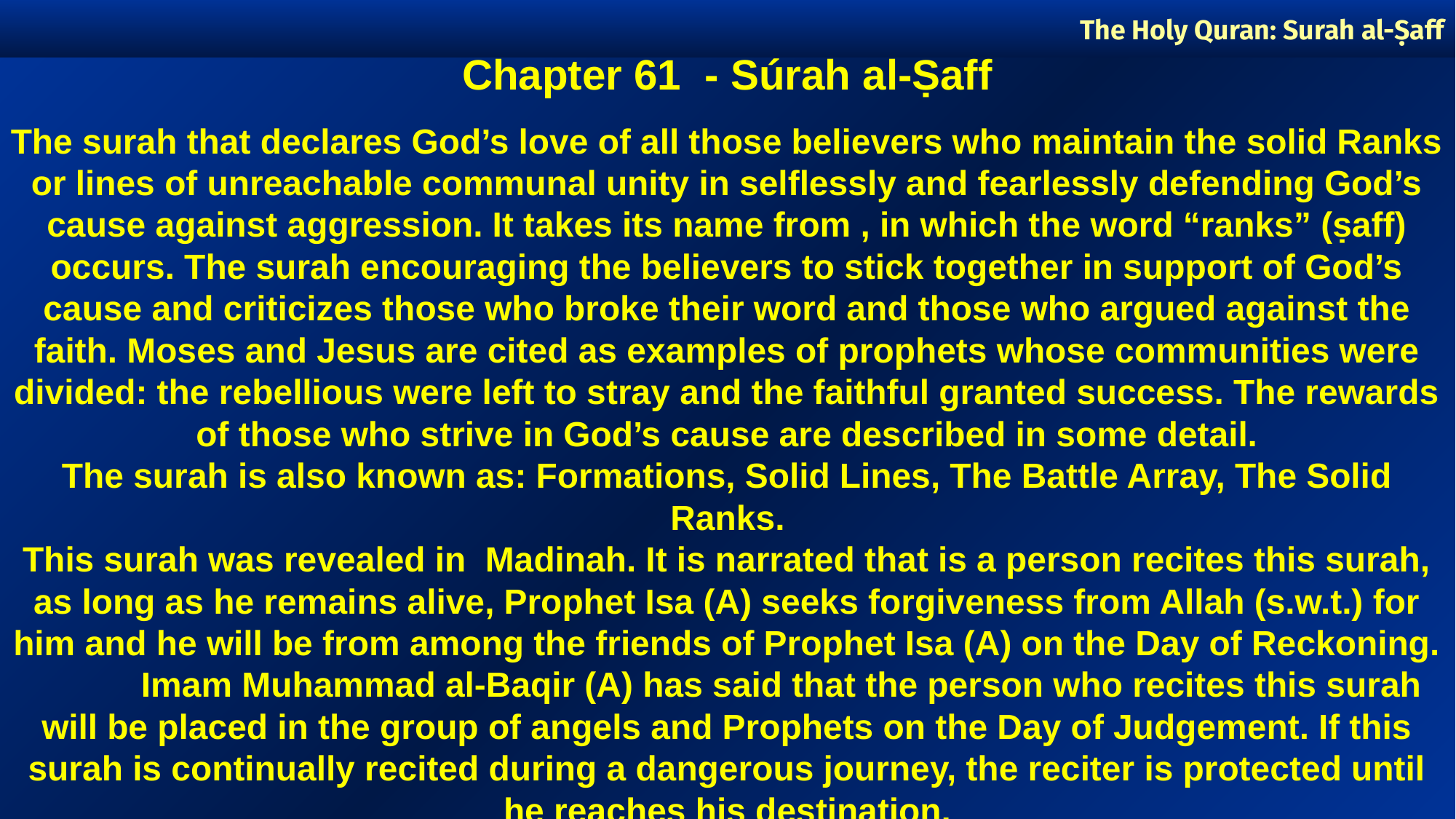

The Holy Quran: Surah al-Ṣaff
Chapter 61  - Súrah al-Ṣaff

The surah that declares God’s love of all those believers who maintain the solid Ranks or lines of unreachable communal unity in selflessly and fearlessly defending God’s cause against aggression. It takes its name from , in which the word “ranks” (ṣaff) occurs. The surah encouraging the believers to stick together in support of God’s cause and criticizes those who broke their word and those who argued against the faith. Moses and Jesus are cited as examples of prophets whose communities were divided: the rebellious were left to stray and the faithful granted success. The rewards of those who strive in God’s cause are described in some detail.
The surah is also known as: Formations, Solid Lines, The Battle Array, The Solid Ranks.
This surah was revealed in  Madinah. It is narrated that is a person recites this surah, as long as he remains alive, Prophet Isa (A) seeks forgiveness from Allah (s.w.t.) for him and he will be from among the friends of Prophet Isa (A) on the Day of Reckoning.
	Imam Muhammad al-Baqir (A) has said that the person who recites this surah will be placed in the group of angels and Prophets on the Day of Judgement. If this surah is continually recited during a dangerous journey, the reciter is protected until he reaches his destination.